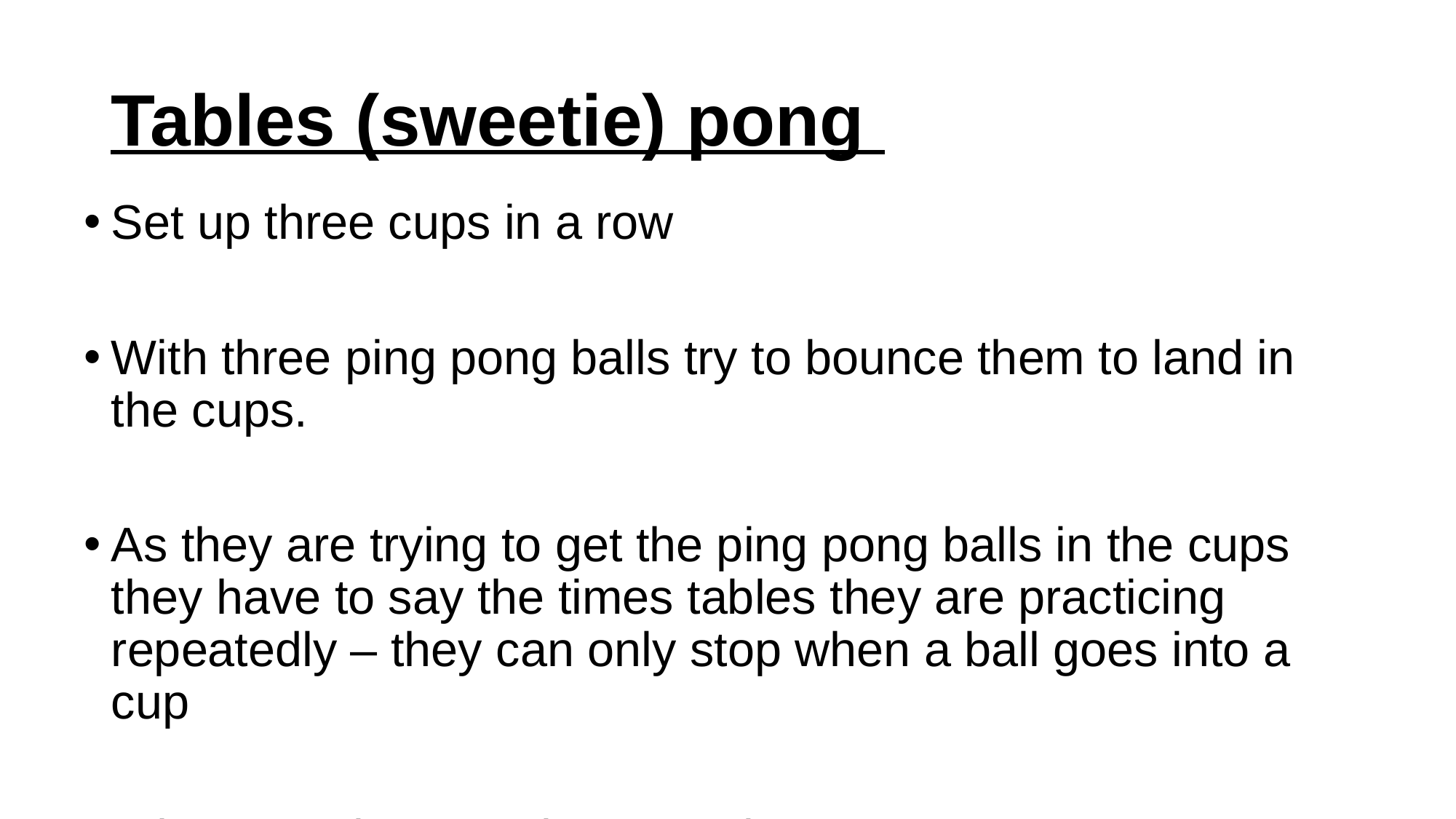

# Tables (sweetie) pong
Set up three cups in a row

With three ping pong balls try to bounce them to land in the cups.

As they are trying to get the ping pong balls in the cups they have to say the times tables they are practicing repeatedly – they can only stop when a ball goes into a cup

When we play, we play sweetie pong so you get a reward at the bottom of the cup – 1, 2 or 3 sweets, depending on the distance away from them